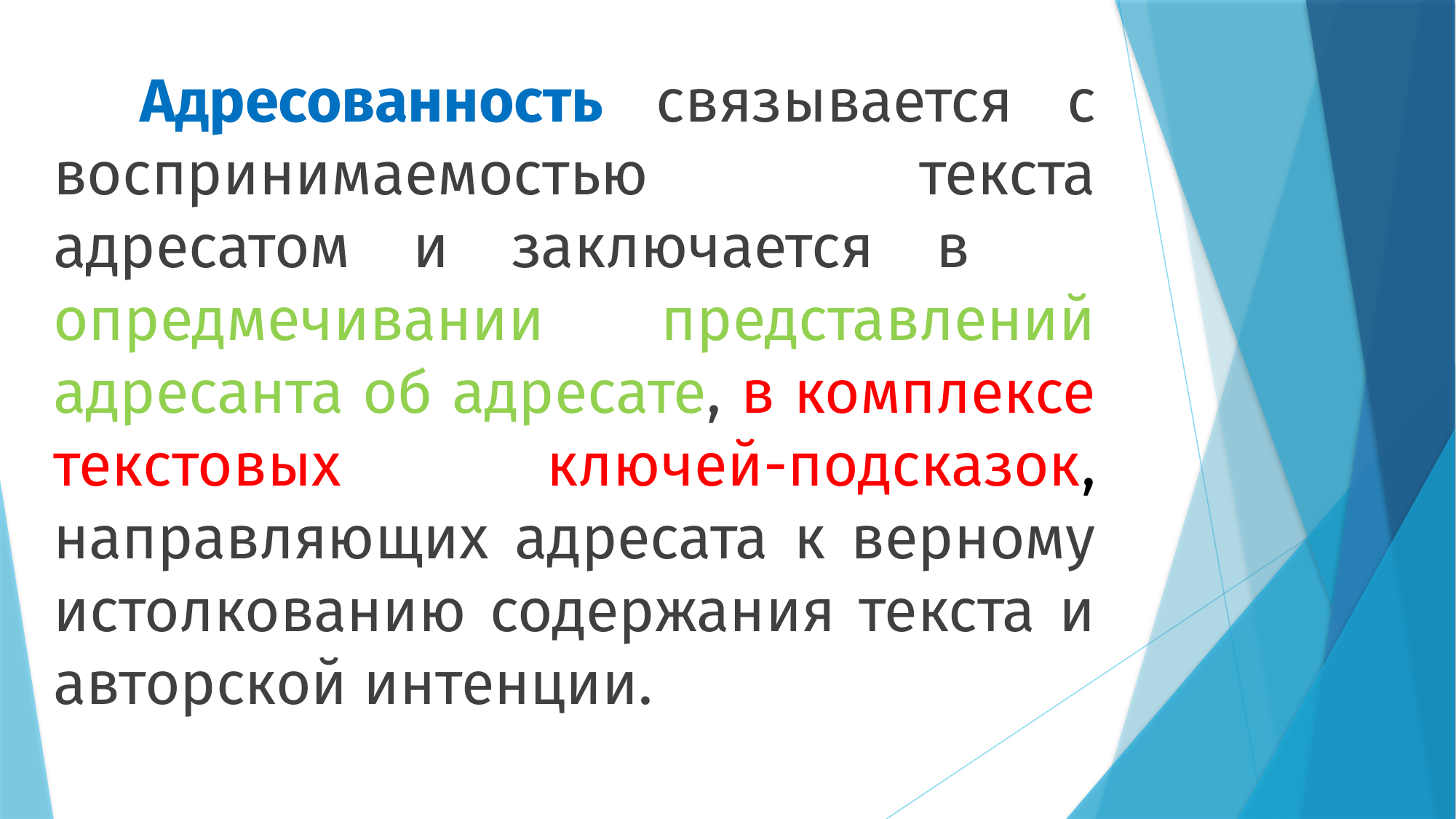

Адресованность связывается с воспринимаемостью текста адресатом и заключается в   опредмечивании представлений адресанта об адресате, в комплексе текстовых ключей-подсказок, направляющих адресата к верному истолкованию содержания текста и авторской интенции.